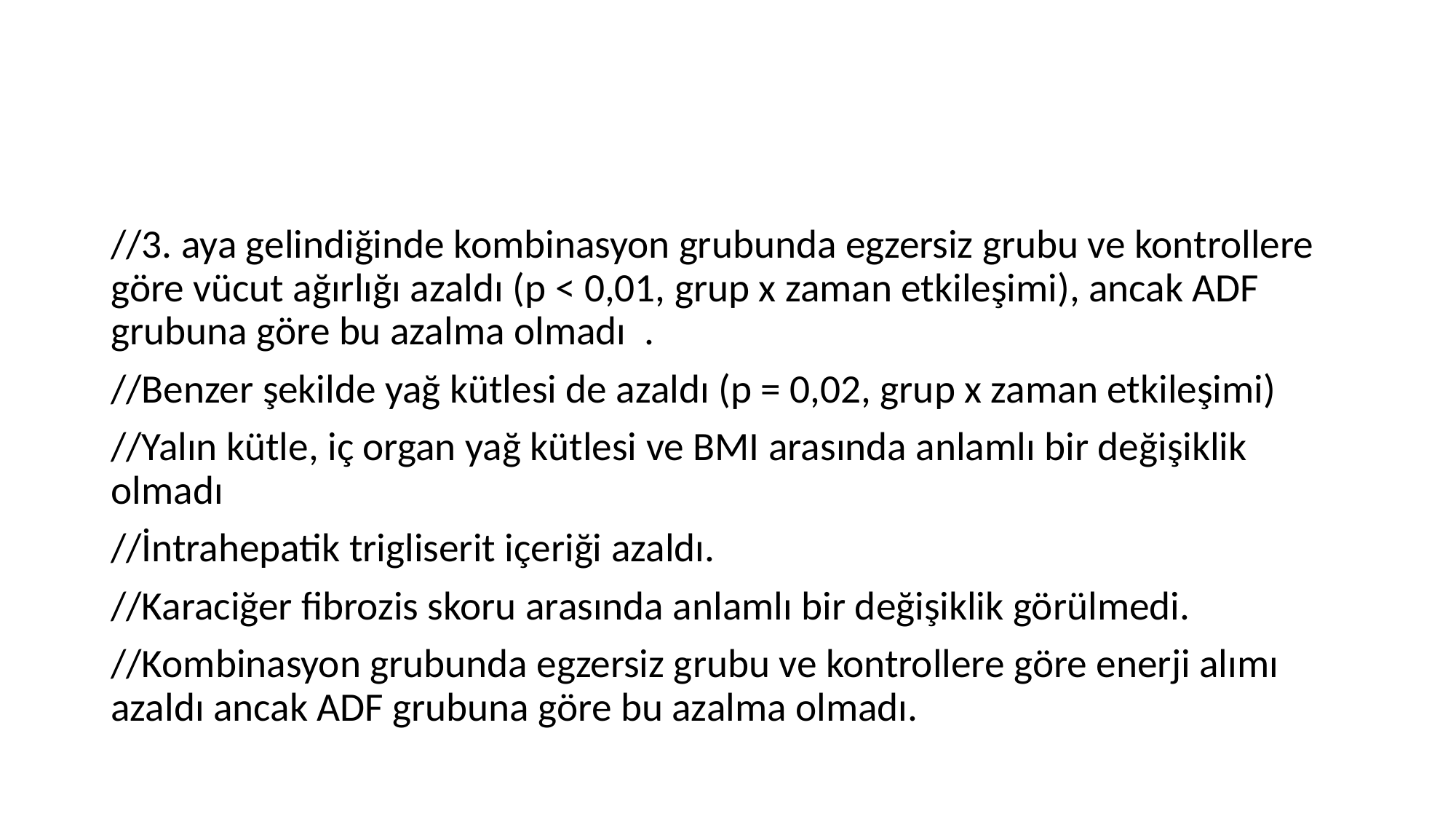

#
//3. aya gelindiğinde kombinasyon grubunda egzersiz grubu ve kontrollere göre vücut ağırlığı azaldı (p < 0,01, grup x zaman etkileşimi), ancak ADF grubuna göre bu azalma olmadı  .
//Benzer şekilde yağ kütlesi de azaldı (p = 0,02, grup x zaman etkileşimi)
//Yalın kütle, iç organ yağ kütlesi ve BMI arasında anlamlı bir değişiklik olmadı
//İntrahepatik trigliserit içeriği azaldı.
//Karaciğer fibrozis skoru arasında anlamlı bir değişiklik görülmedi.
//Kombinasyon grubunda egzersiz grubu ve kontrollere göre enerji alımı azaldı ancak ADF grubuna göre bu azalma olmadı.